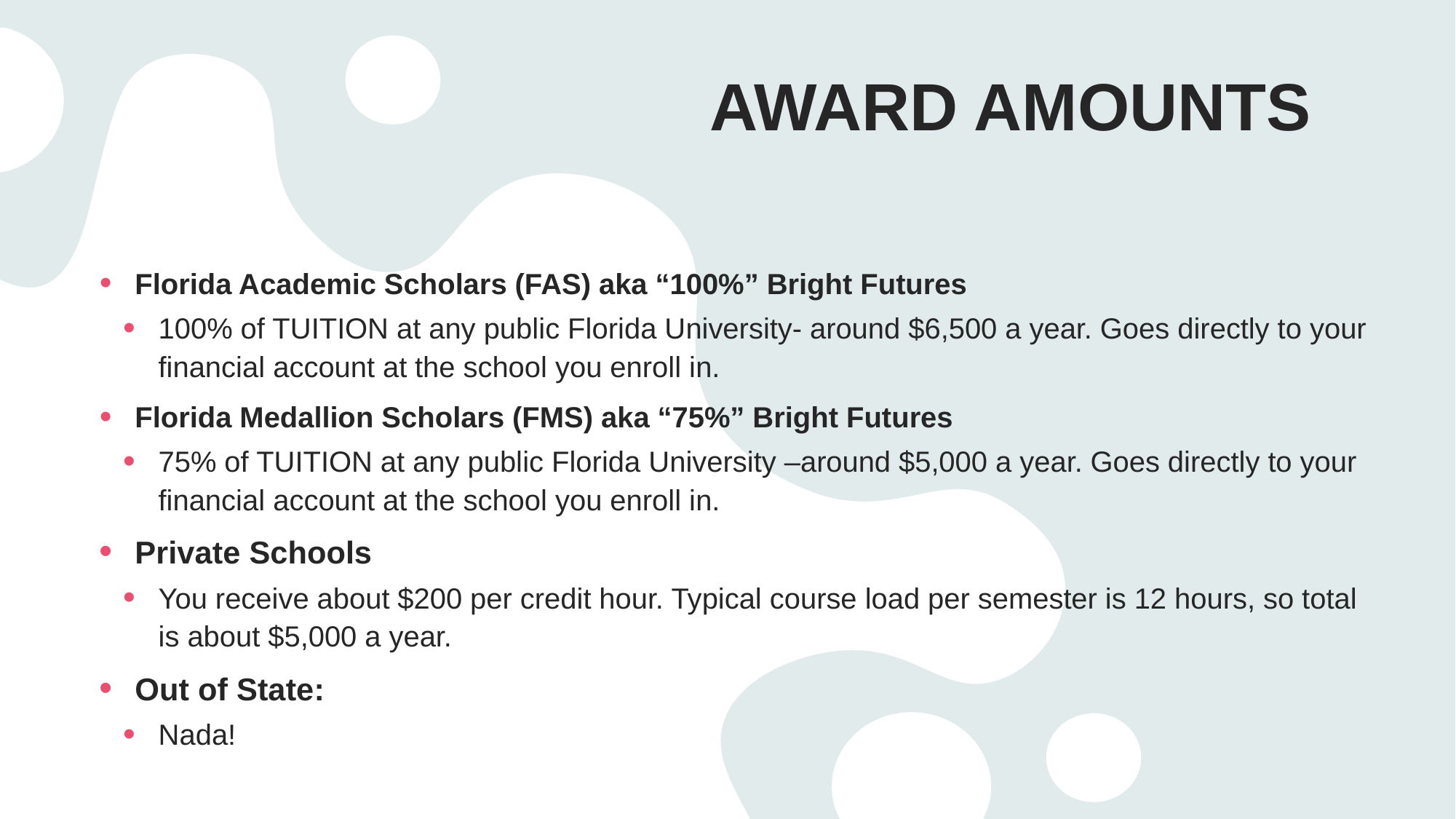

# AWARD AMOUNTS
Florida Academic Scholars (FAS) aka “100%” Bright Futures
100% of TUITION at any public Florida University- around $6,500 a year. Goes directly to your financial account at the school you enroll in.
Florida Medallion Scholars (FMS) aka “75%” Bright Futures
75% of TUITION at any public Florida University –around $5,000 a year. Goes directly to your financial account at the school you enroll in.
Private Schools
You receive about $200 per credit hour. Typical course load per semester is 12 hours, so total is about $5,000 a year.
Out of State:
Nada!